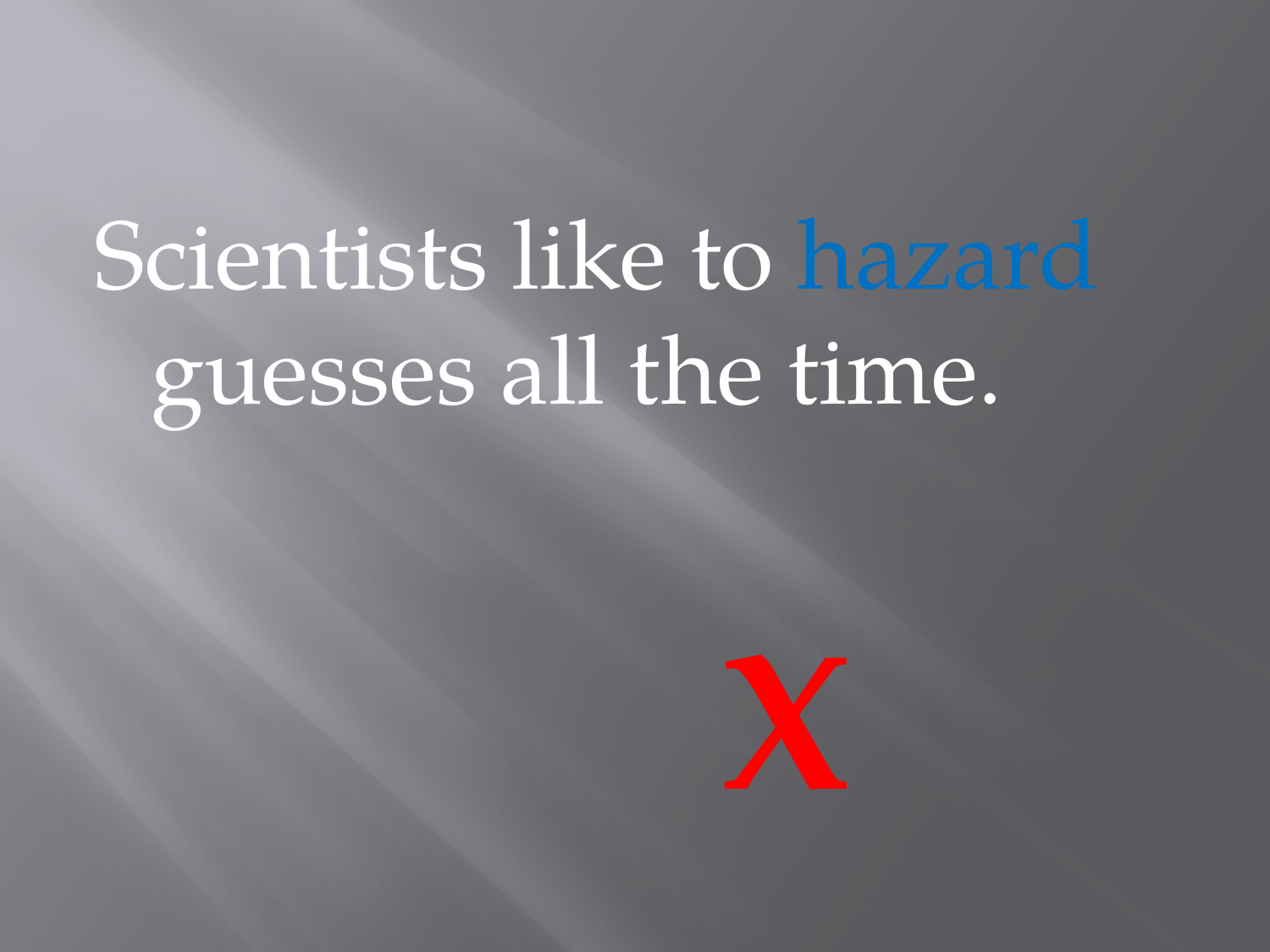

#

Scientists like to hazard guesses all the time.

                          X